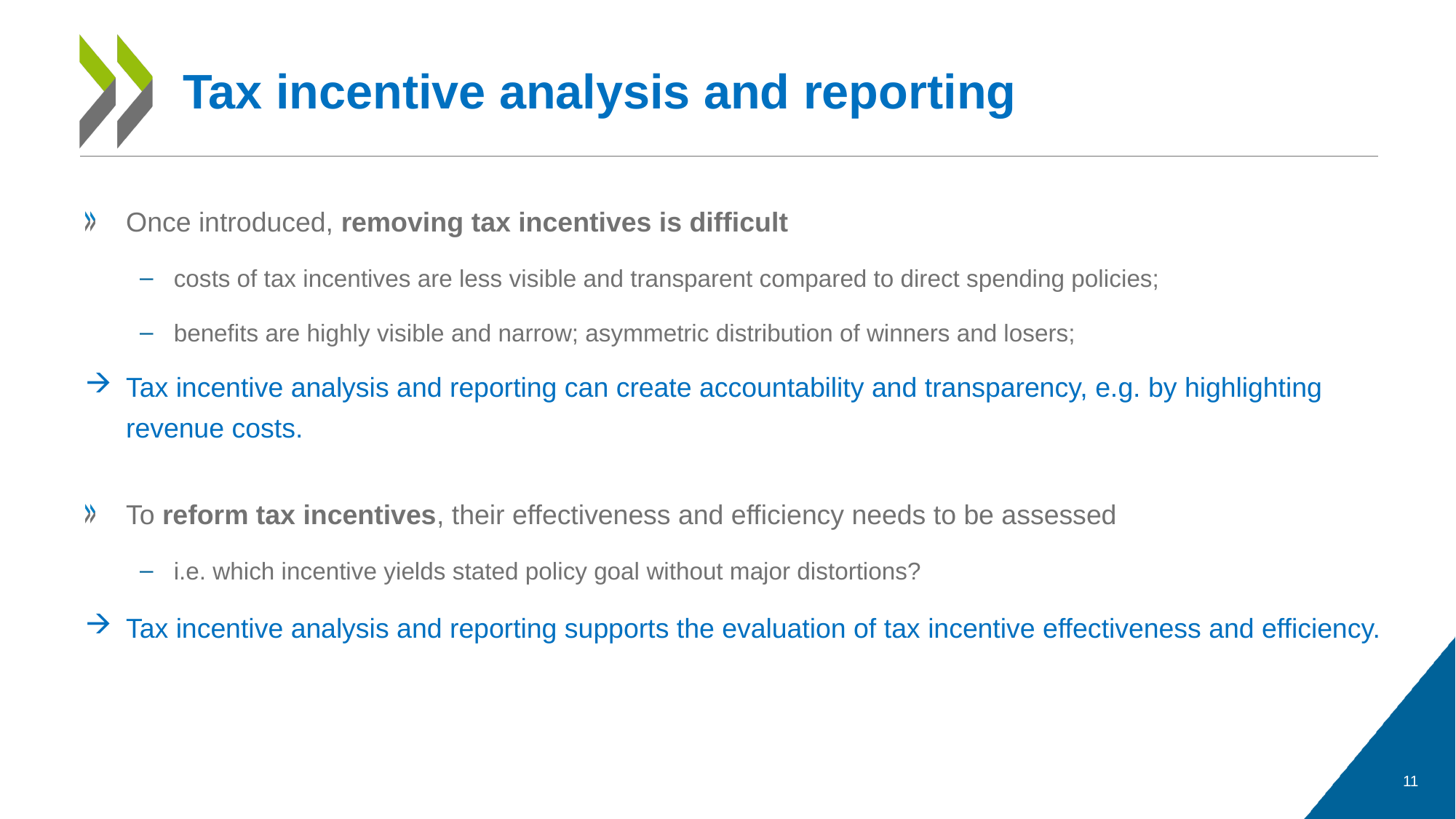

# Tax incentive analysis and reporting
Once introduced, removing tax incentives is difficult
costs of tax incentives are less visible and transparent compared to direct spending policies;
benefits are highly visible and narrow; asymmetric distribution of winners and losers;
Tax incentive analysis and reporting can create accountability and transparency, e.g. by highlighting revenue costs.
To reform tax incentives, their effectiveness and efficiency needs to be assessed
i.e. which incentive yields stated policy goal without major distortions?
Tax incentive analysis and reporting supports the evaluation of tax incentive effectiveness and efficiency.

11